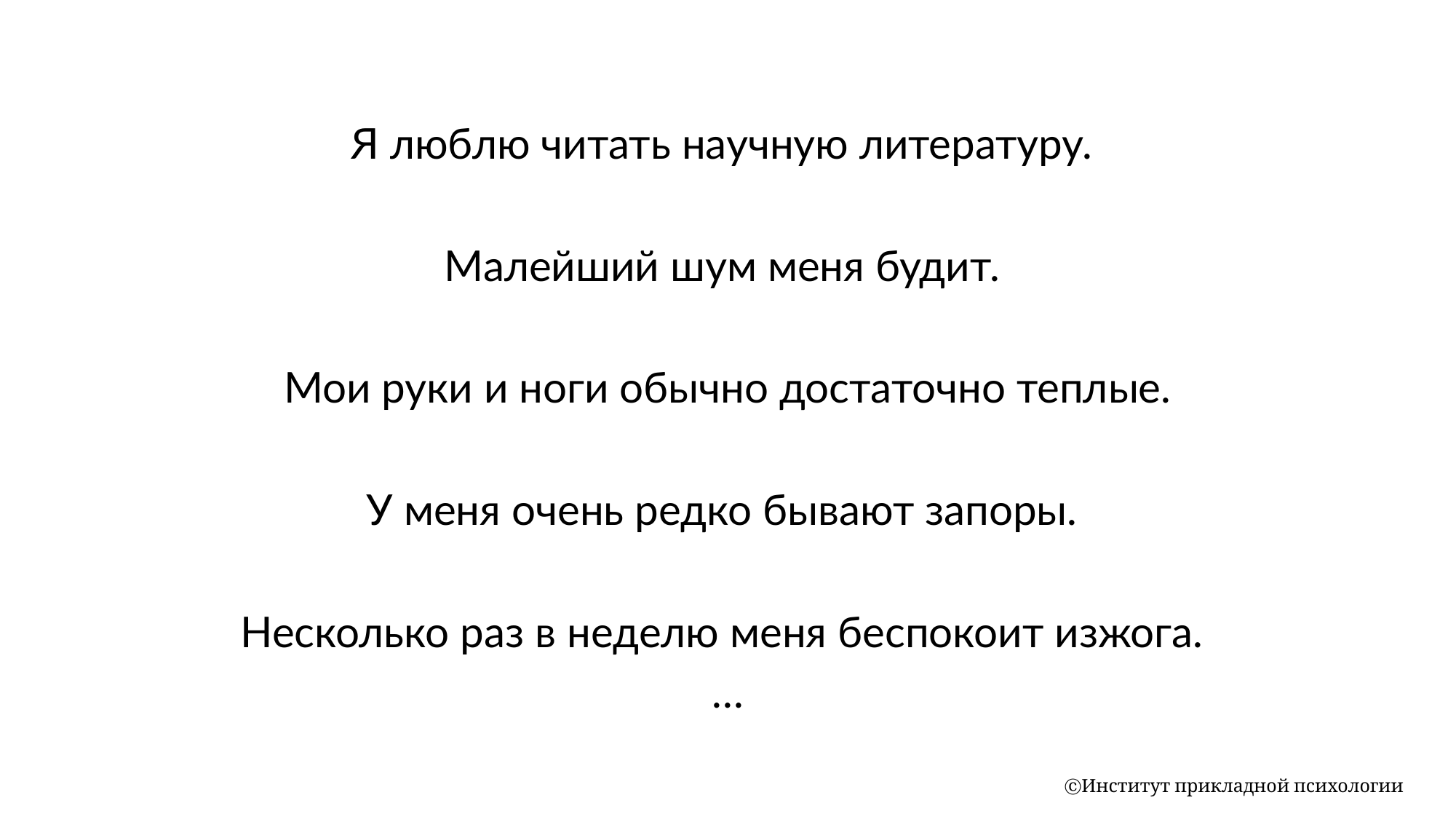

Я люблю читать научную литературу.

Малейший шум меня будит.

Мои руки и ноги обычно достаточно теплые.

У меня очень редко бывают запоры.

Несколько раз в неделю меня беспокоит изжога.
…
©Институт прикладной психологии